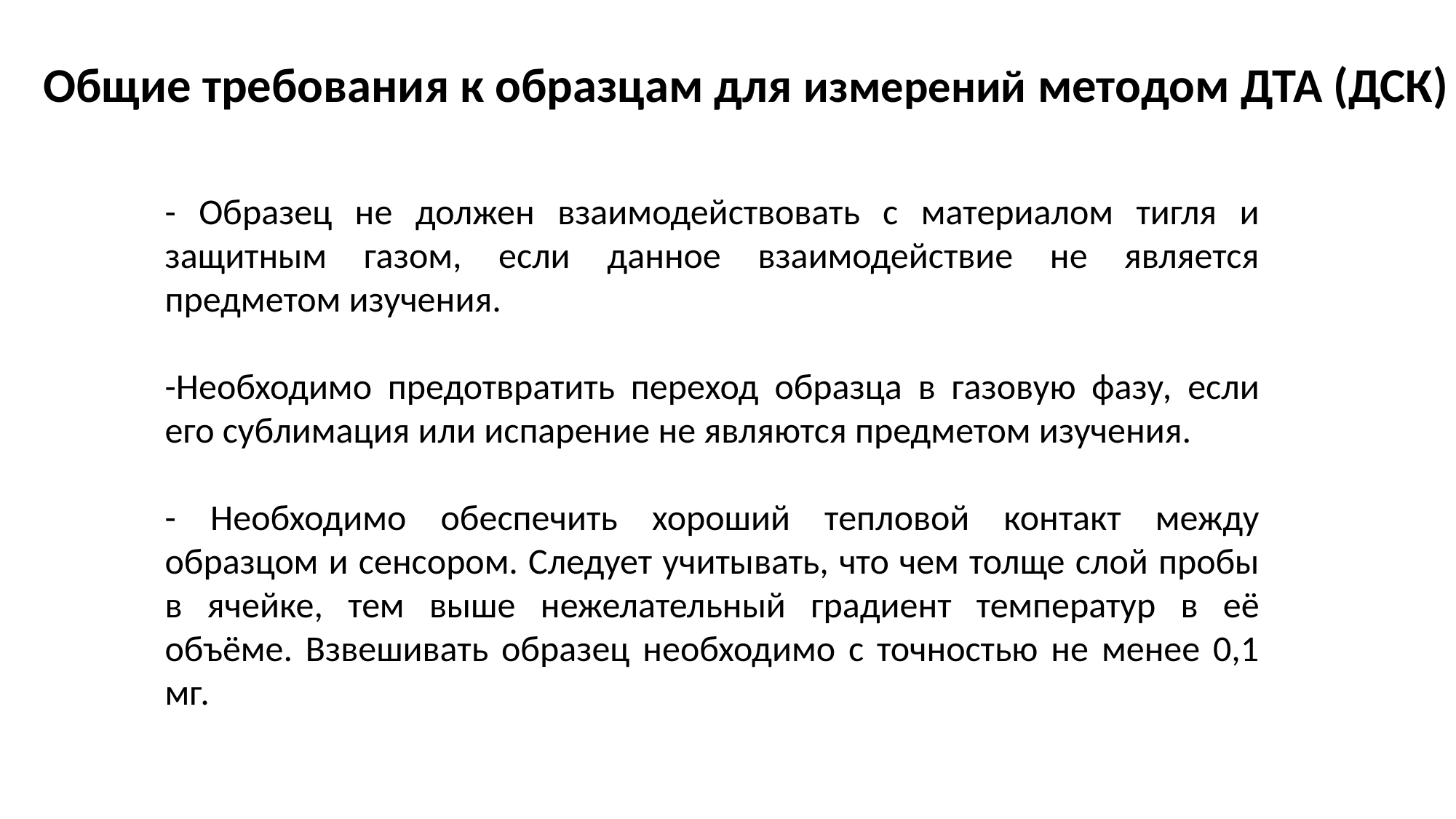

Общие требования к образцам для измерений методом ДТА (ДСК)
- Образец не должен взаимодействовать с материалом тигля и защитным газом, если данное взаимодействие не является предметом изучения.

-Необходимо предотвратить переход образца в газовую фазу, если его сублимация или испарение не являются предметом изучения.

- Необходимо обеспечить хороший тепловой контакт между образцом и сенсором. Следует учитывать, что чем толще слой пробы в ячейке, тем выше нежелательный градиент температур в её объёме. Взвешивать образец необходимо с точностью не менее 0,1 мг.